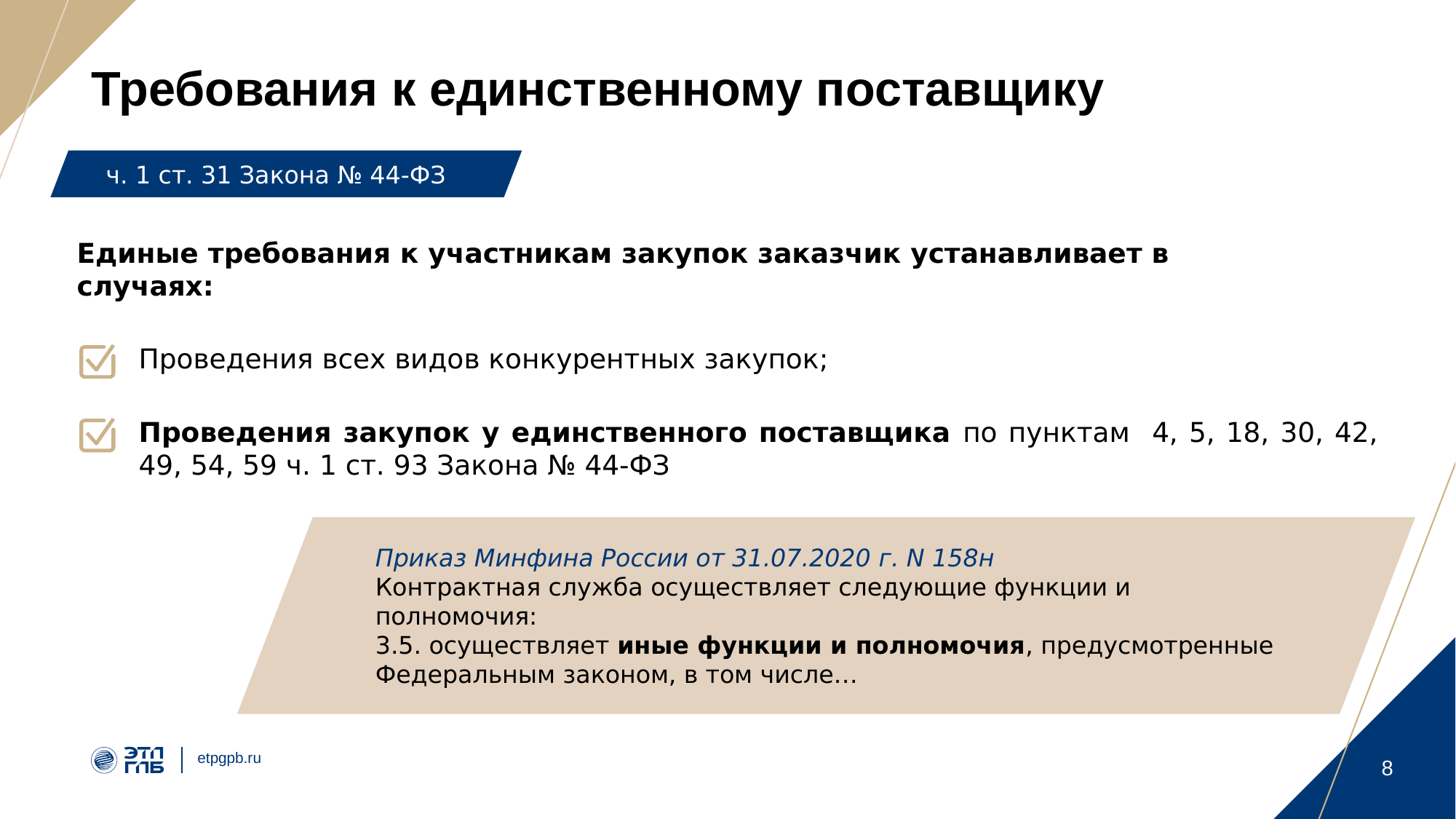

# Требования к единственному поставщику
ч. 1 ст. 31 Закона № 44-ФЗ
Единые требования к участникам закупок заказчик устанавливает в случаях:
Проведения всех видов конкурентных закупок;

Проведения закупок у единственного поставщика по пунктам  4, 5, 18, 30, 42, 49, 54, 59 ч. 1 ст. 93 Закона № 44-ФЗ

Приказ Минфина России от 31.07.2020 г. N 158н
Контрактная служба осуществляет следующие функции и полномочия:
3.5. осуществляет иные функции и полномочия, предусмотренные Федеральным законом, в том числе…